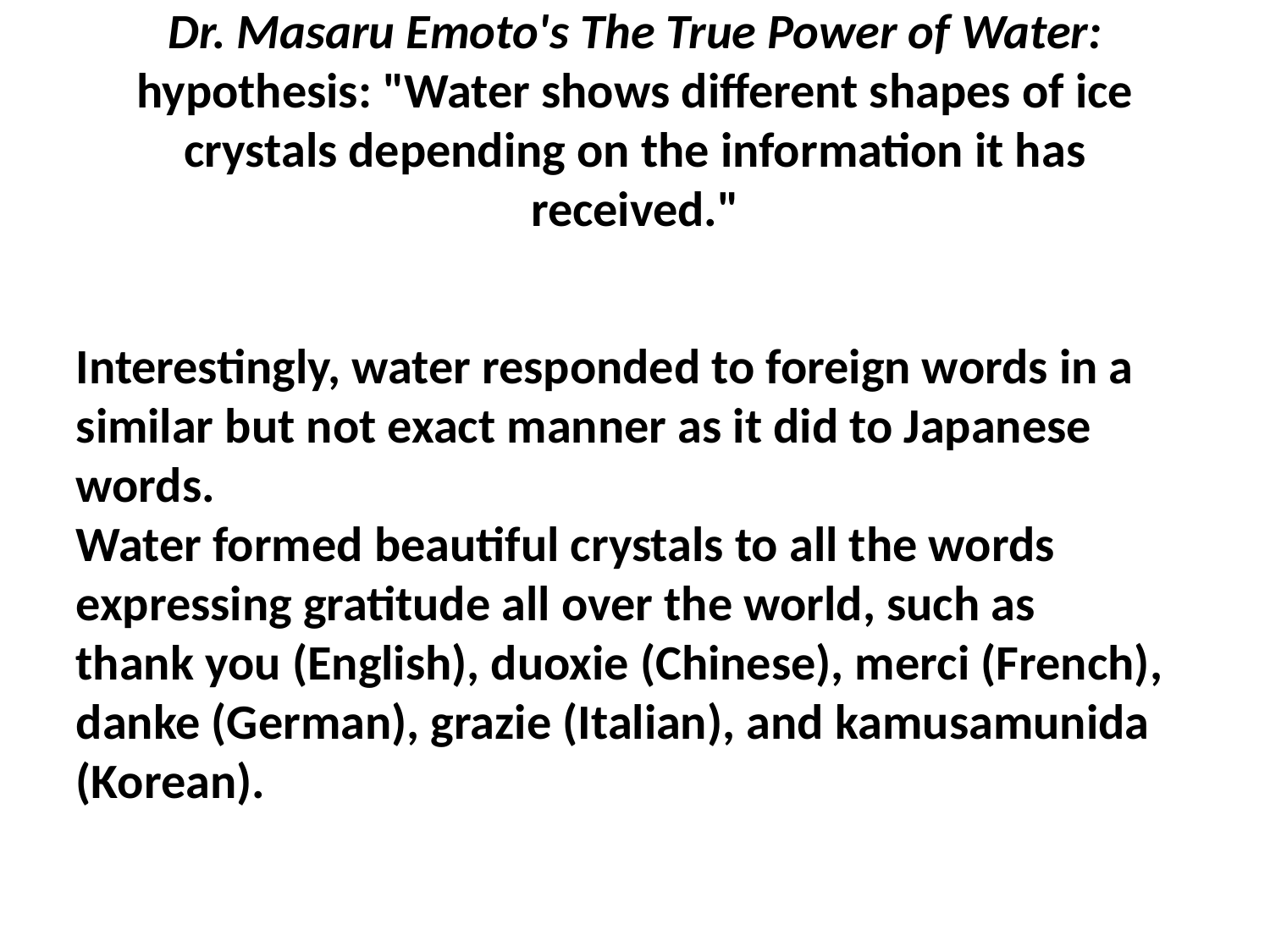

# Dr. Masaru Emoto's The True Power of Water: hypothesis: "Water shows different shapes of ice crystals depending on the information it has received."
Interestingly, water responded to foreign words in a similar but not exact manner as it did to Japanese words.
Water formed beautiful crystals to all the words expressing gratitude all over the world, such as
thank you (English), duoxie (Chinese), merci (French), danke (German), grazie (Italian), and kamusamunida (Korean).